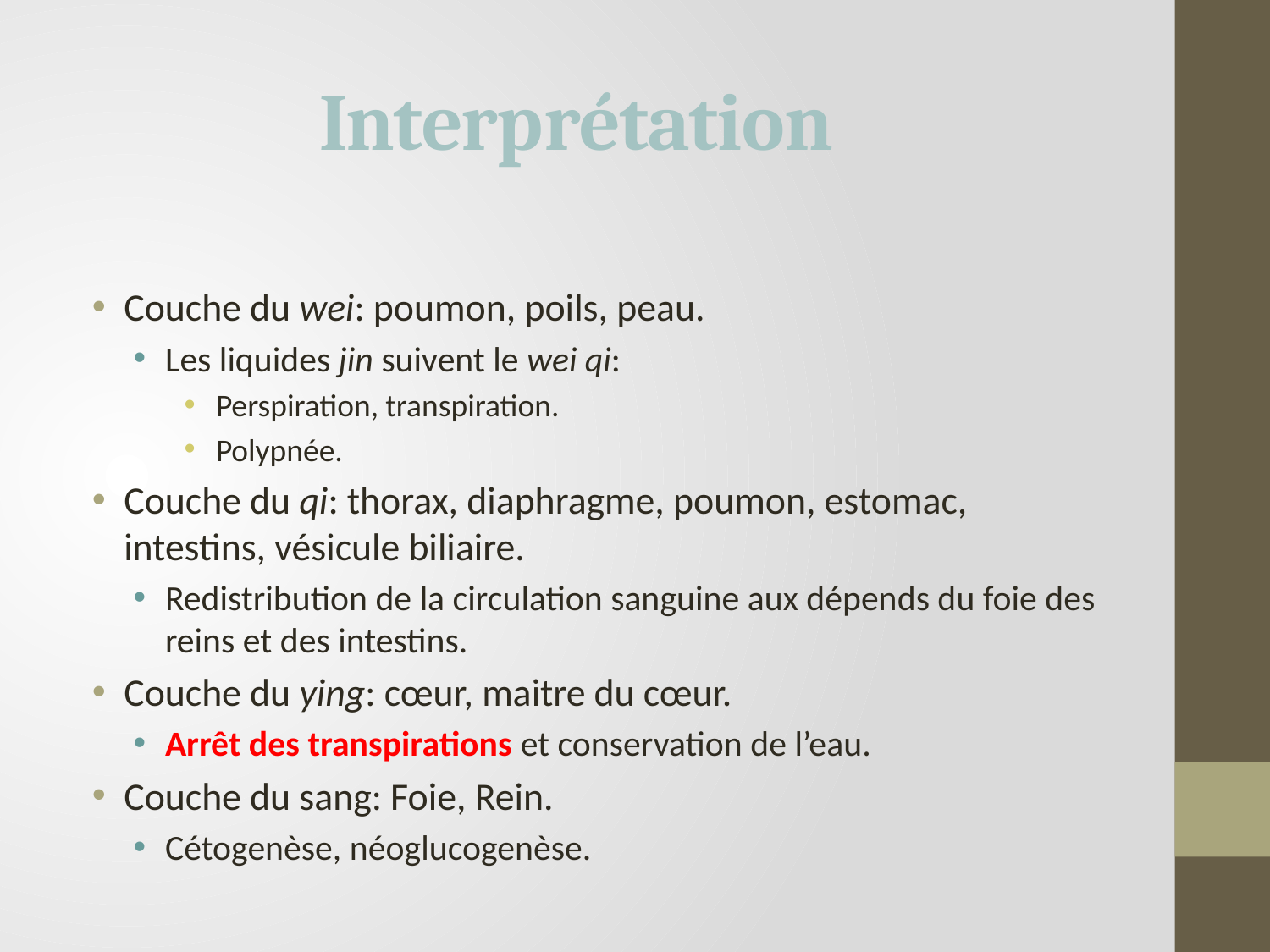

# Interprétation

Couche du wei: poumon, poils, peau.
Les liquides jin suivent le wei qi:
Perspiration, transpiration.
Polypnée.
Couche du qi: thorax, diaphragme, poumon, estomac, intestins, vésicule biliaire.
Redistribution de la circulation sanguine aux dépends du foie des reins et des intestins.
Couche du ying: cœur, maitre du cœur.
Arrêt des transpirations et conservation de l’eau.
Couche du sang: Foie, Rein.
Cétogenèse, néoglucogenèse.